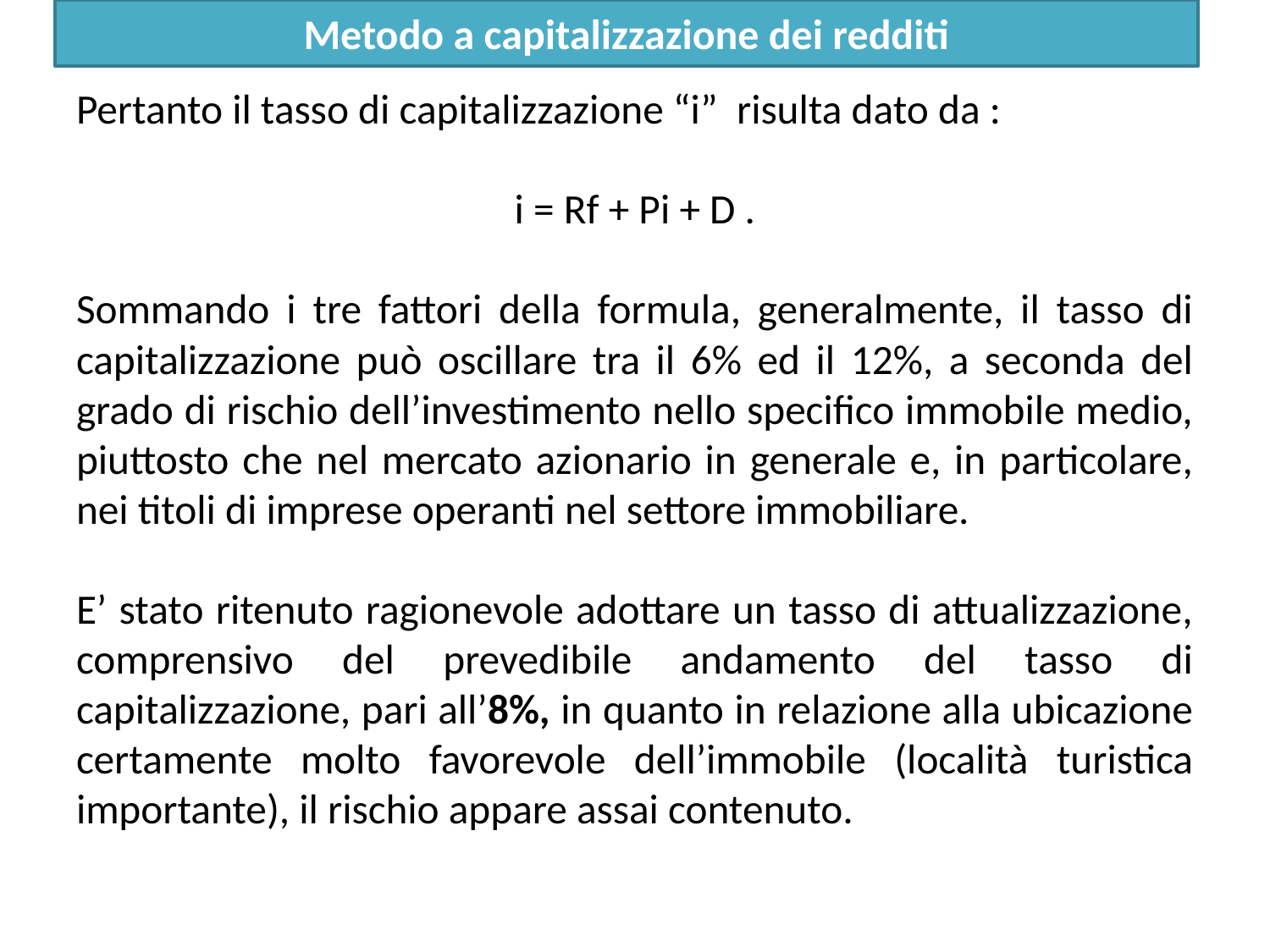

Metodo a capitalizzazione dei redditi
Pertanto il tasso di capitalizzazione “i”  risulta dato da :

i = Rf + Pi + D .

Sommando i tre fattori della formula, generalmente, il tasso di capitalizzazione può oscillare tra il 6% ed il 12%, a seconda del grado di rischio dell’investimento nello specifico immobile medio, piuttosto che nel mercato azionario in generale e, in particolare, nei titoli di imprese operanti nel settore immobiliare.

E’ stato ritenuto ragionevole adottare un tasso di attualizzazione, comprensivo del prevedibile andamento del tasso di capitalizzazione, pari all’8%, in quanto in relazione alla ubicazione certamente molto favorevole dell’immobile (località turistica importante), il rischio appare assai contenuto.